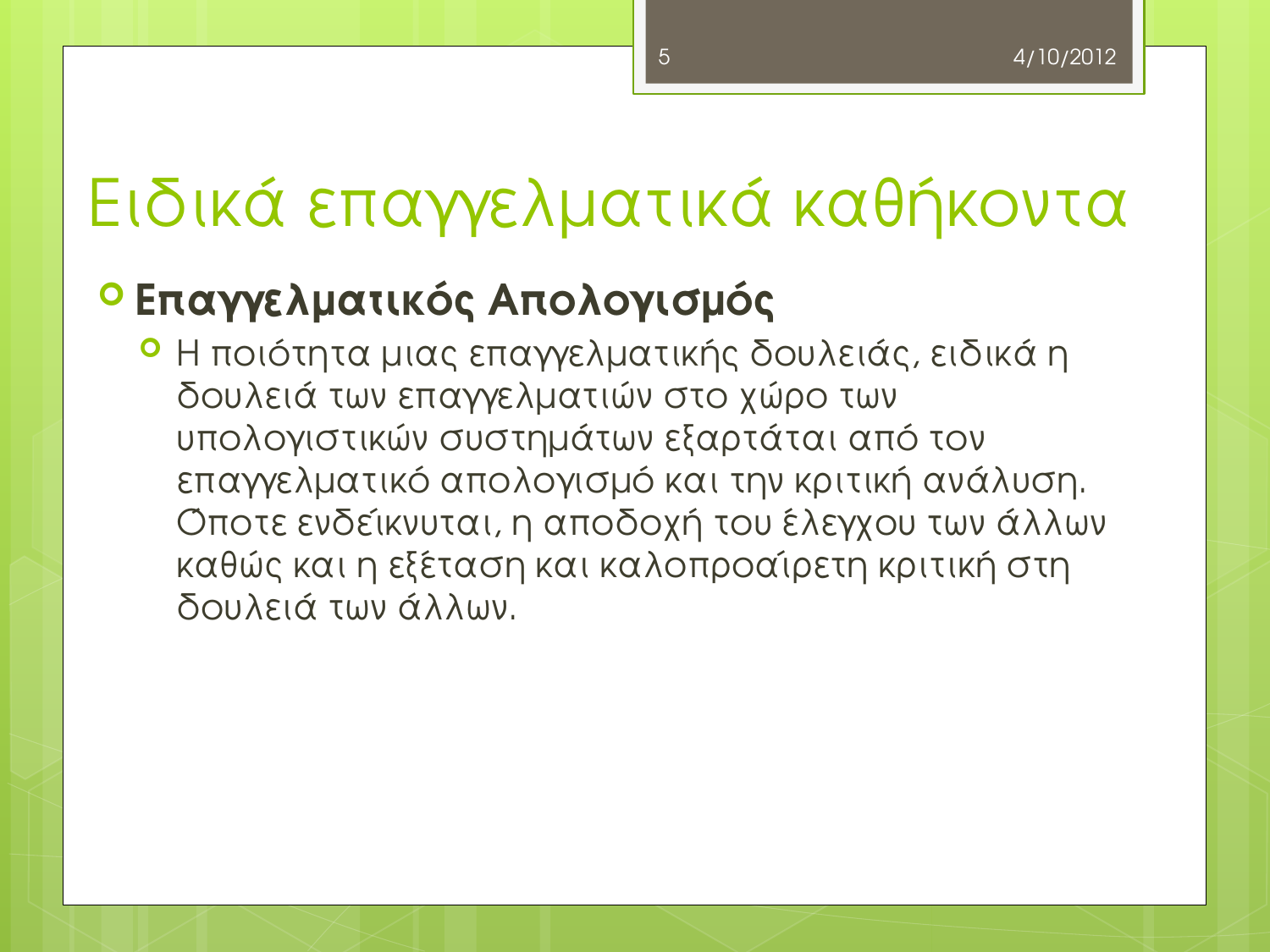

5
4/10/2012
# Ειδικά επαγγελματικά καθήκοντα
Επαγγελματικός Απολογισμός
Η ποιότητα μιας επαγγελματικής δουλειάς, ειδικά η δουλειά των επαγγελματιών στο χώρο των υπολογιστικών συστημάτων εξαρτάται από τον επαγγελματικό απολογισμό και την κριτική ανάλυση. Όποτε ενδείκνυται, η αποδοχή του έλεγχου των άλλων καθώς και η εξέταση και καλοπροαίρετη κριτική στη δουλειά των άλλων.